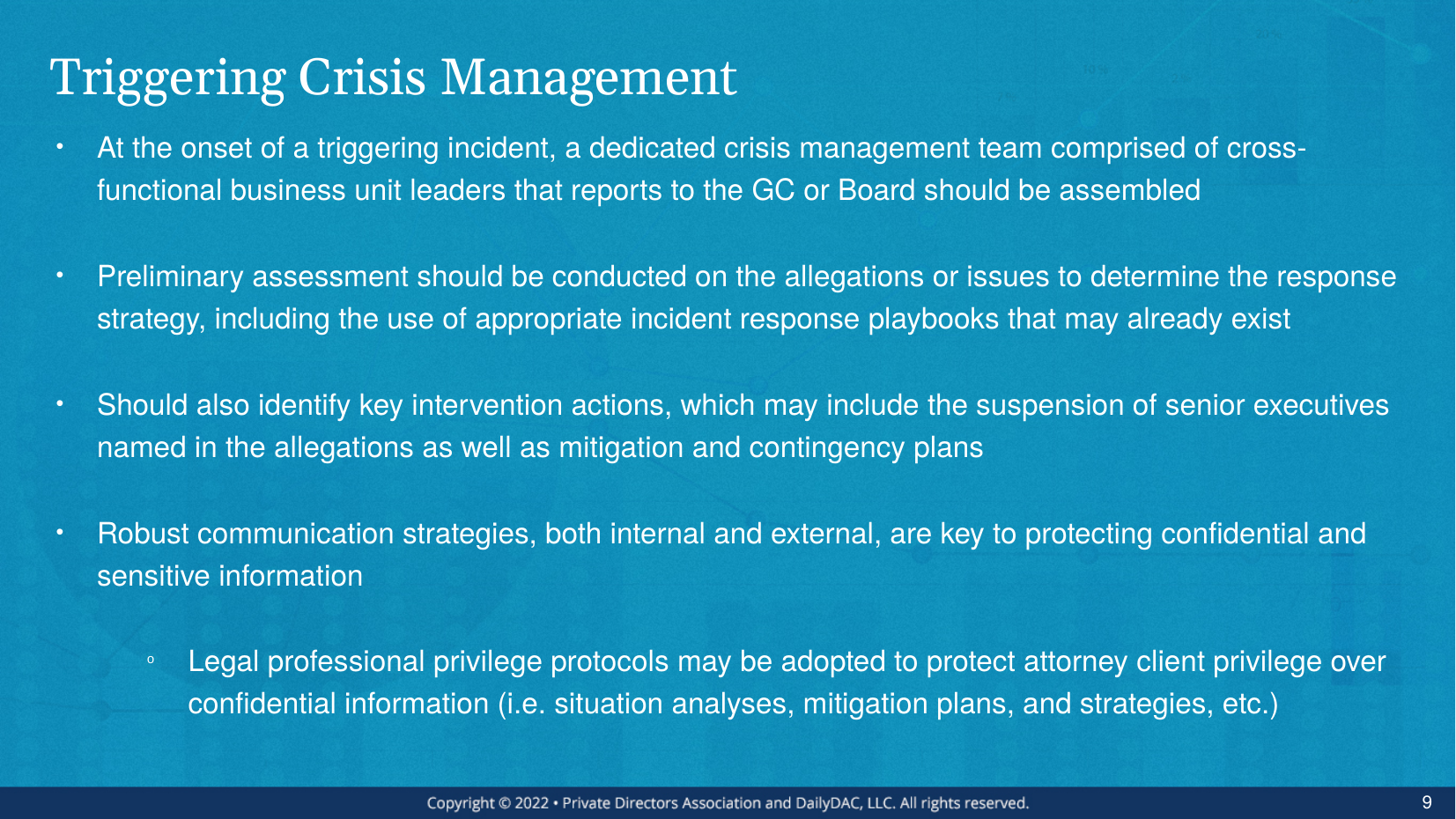

# Triggering Crisis Management
At the onset of a triggering incident, a dedicated crisis management team comprised of cross-functional business unit leaders that reports to the GC or Board should be assembled
Preliminary assessment should be conducted on the allegations or issues to determine the response strategy, including the use of appropriate incident response playbooks that may already exist
Should also identify key intervention actions, which may include the suspension of senior executives named in the allegations as well as mitigation and contingency plans
Robust communication strategies, both internal and external, are key to protecting confidential and sensitive information
Legal professional privilege protocols may be adopted to protect attorney client privilege over confidential information (i.e. situation analyses, mitigation plans, and strategies, etc.)

9